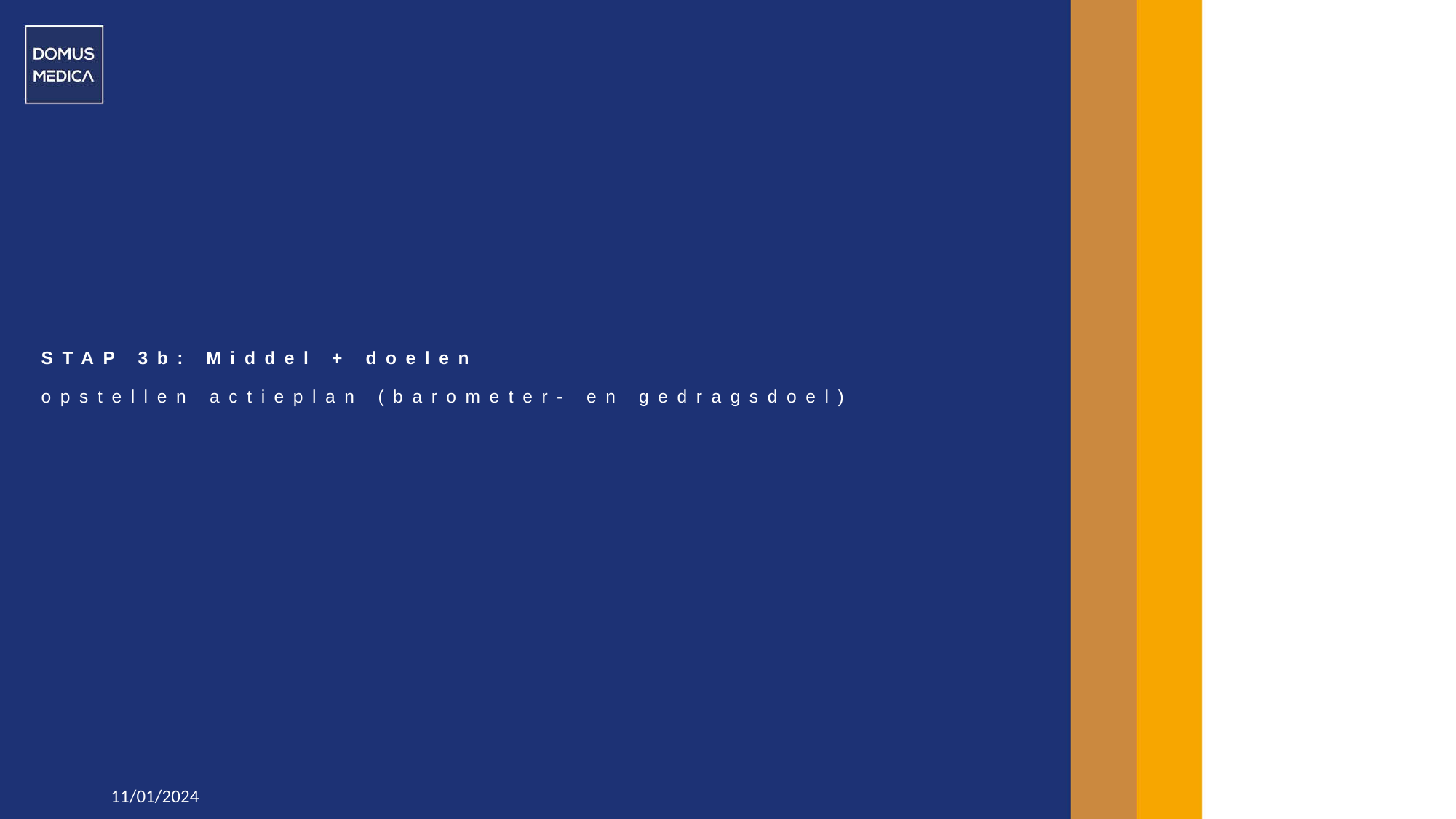

# STAP 3b: Middel + doelen opstellen actieplan (barometer- en gedragsdoel)

11/01/2024
19